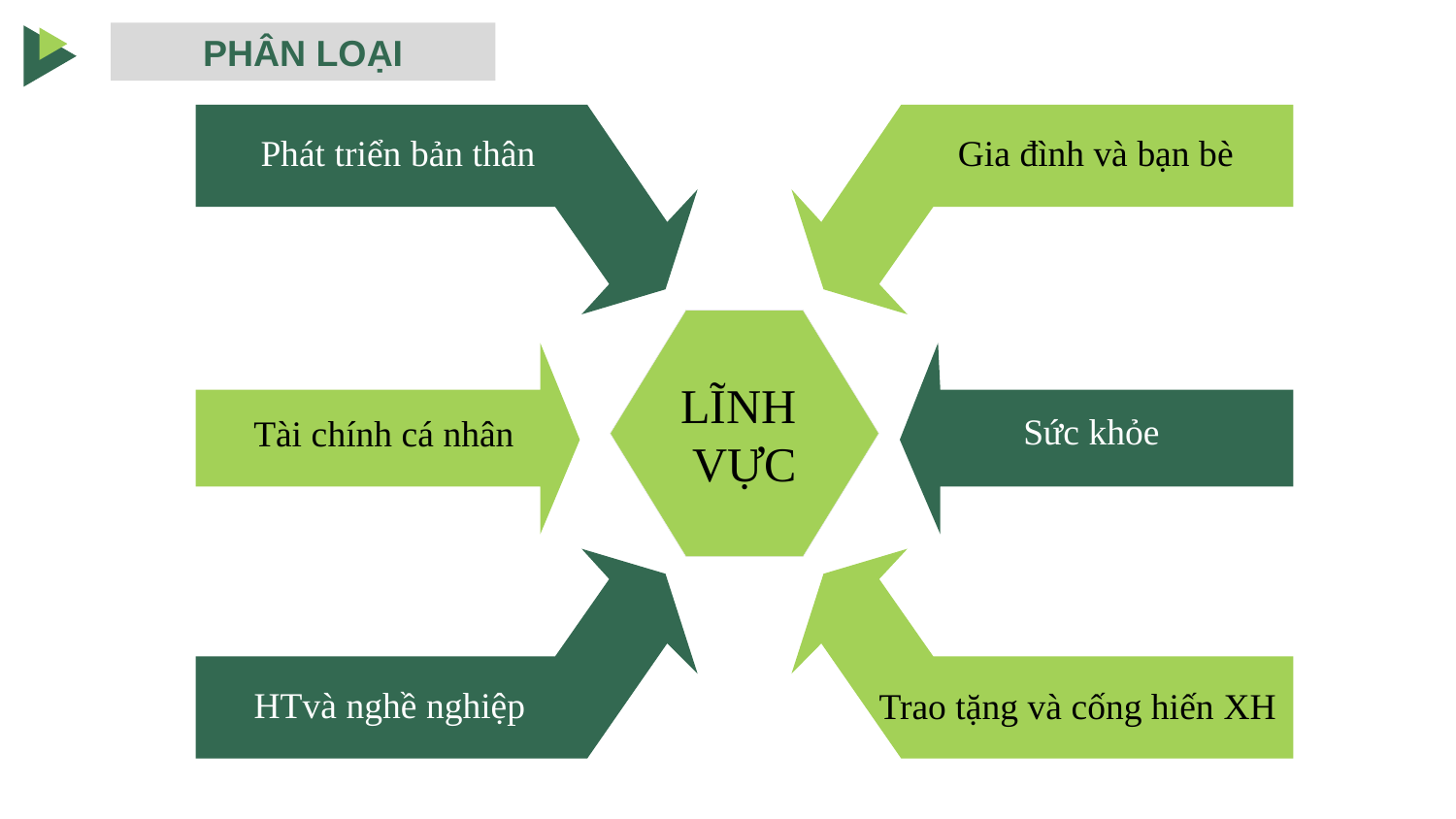

PHÂN LOẠI

Phát triển bản thân
Gia đình và bạn bè

LĨNH
VỰC

Sức khỏe
Tài chính cá nhân

HTvà nghề nghiệp
Trao tặng và cống hiến XH